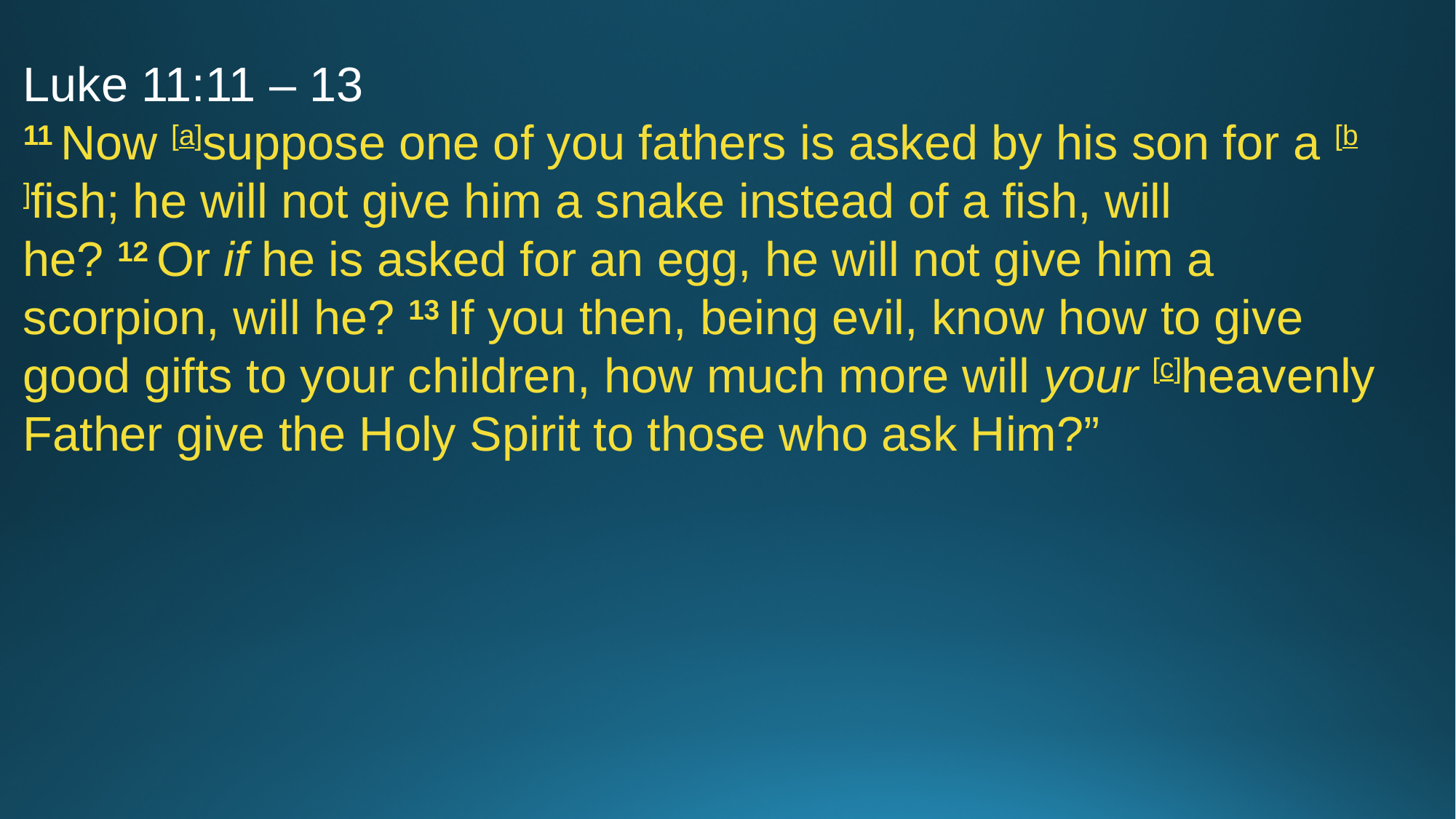

Luke 11:11 – 13
11 Now [a]suppose one of you fathers is asked by his son for a [b]fish; he will not give him a snake instead of a fish, will he? 12 Or if he is asked for an egg, he will not give him a scorpion, will he? 13 If you then, being evil, know how to give good gifts to your children, how much more will your [c]heavenly Father give the Holy Spirit to those who ask Him?”